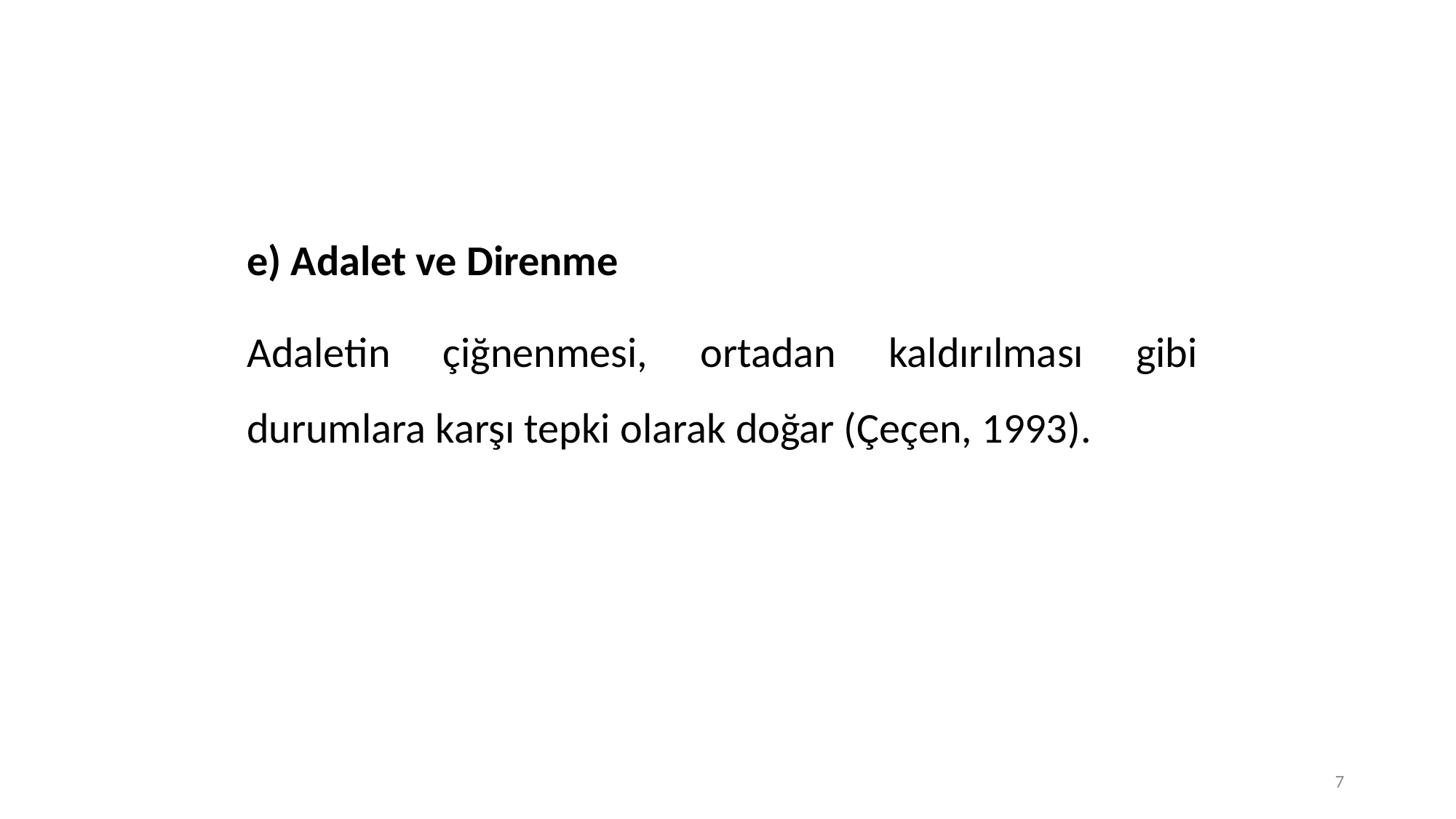

e) Adalet ve Direnme
Adaletin çiğnenmesi, ortadan kaldırılması gibi durumlara karşı tepki olarak doğar (Çeçen, 1993).
7